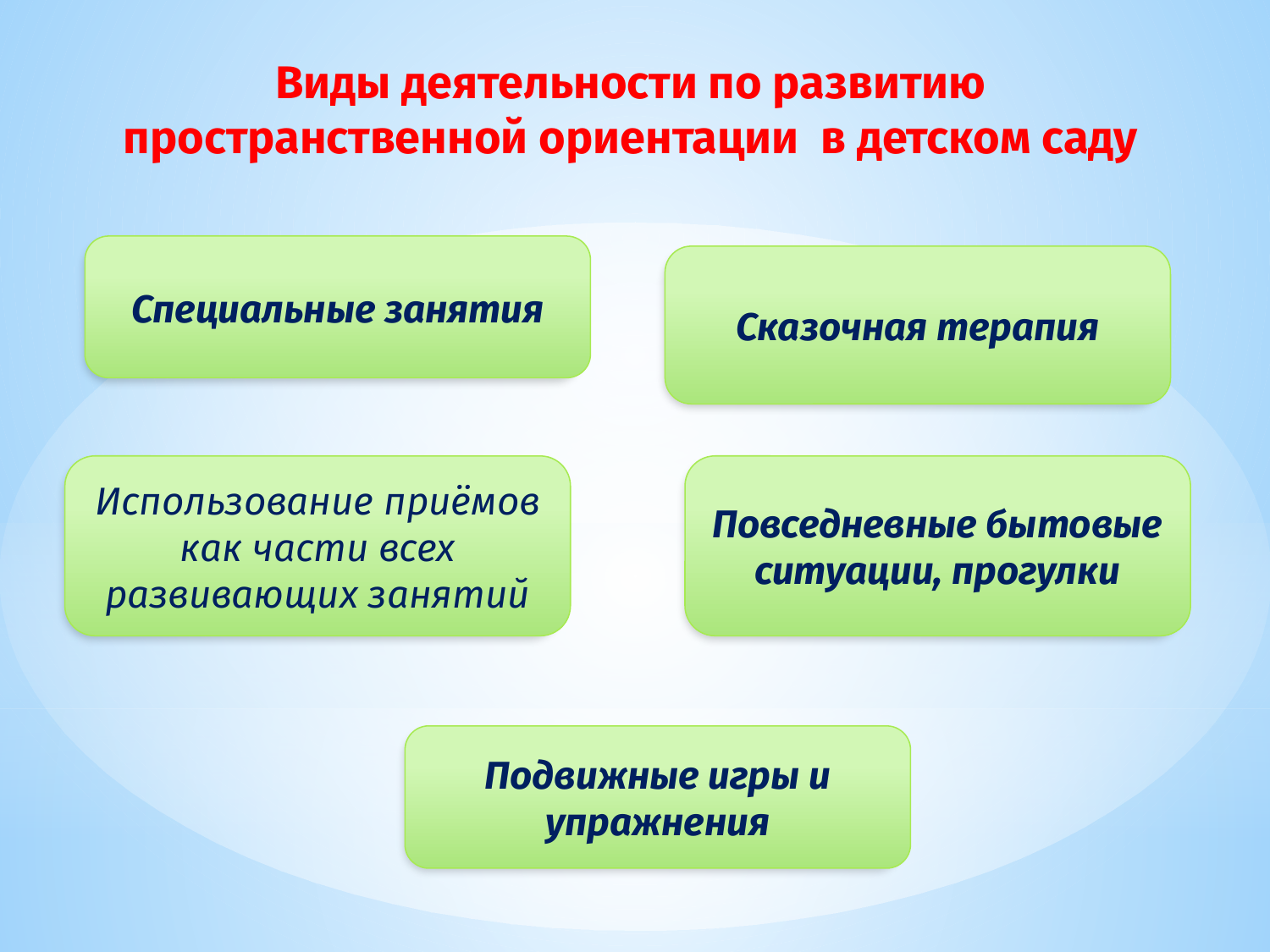

Виды деятельности по развитию пространственной ориентации  в детском саду
Специальные занятия
Сказочная терапия

Использование приёмов как части всех развивающих занятий
Повседневные бытовые ситуации, прогулки
Подвижные игры и упражнения